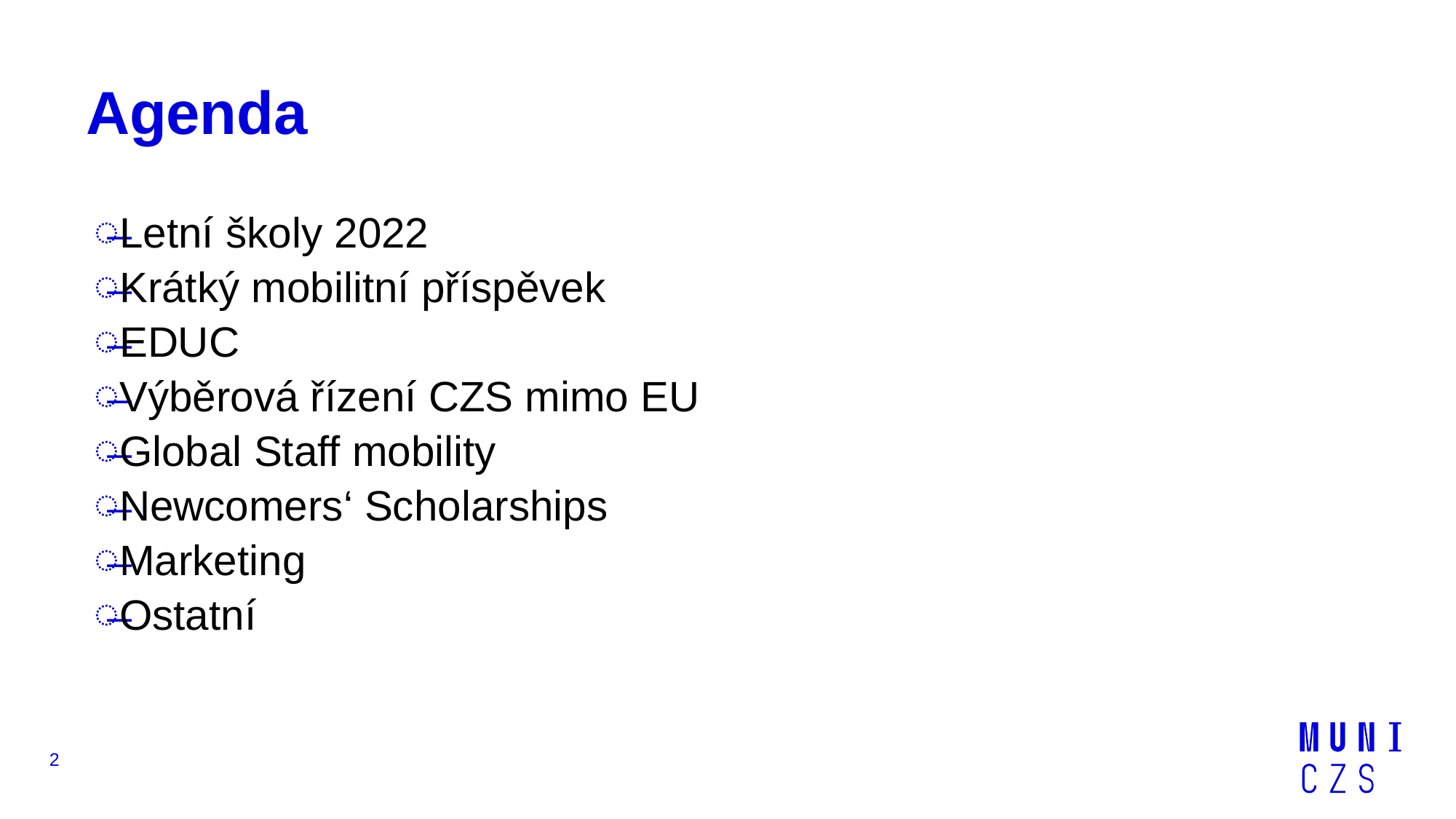

# Agenda
Letní školy 2022
Krátký mobilitní příspěvek
EDUC
Výběrová řízení CZS mimo EU
Global Staff mobility
Newcomers‘ Scholarships
Marketing
Ostatní
2